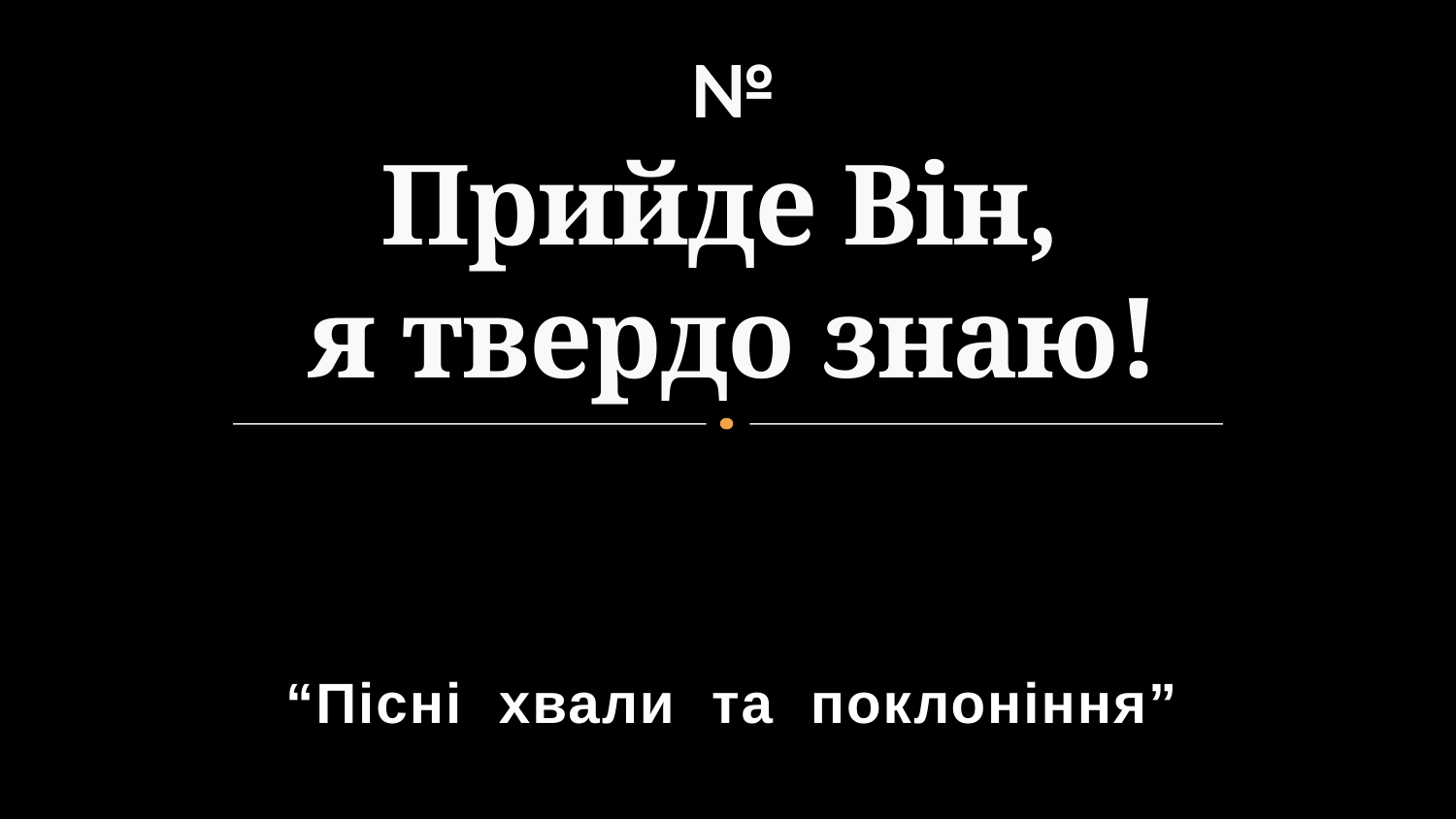

# № Прийде Він, я твердо знаю!
“Пісні  хвали  та  поклоніння”